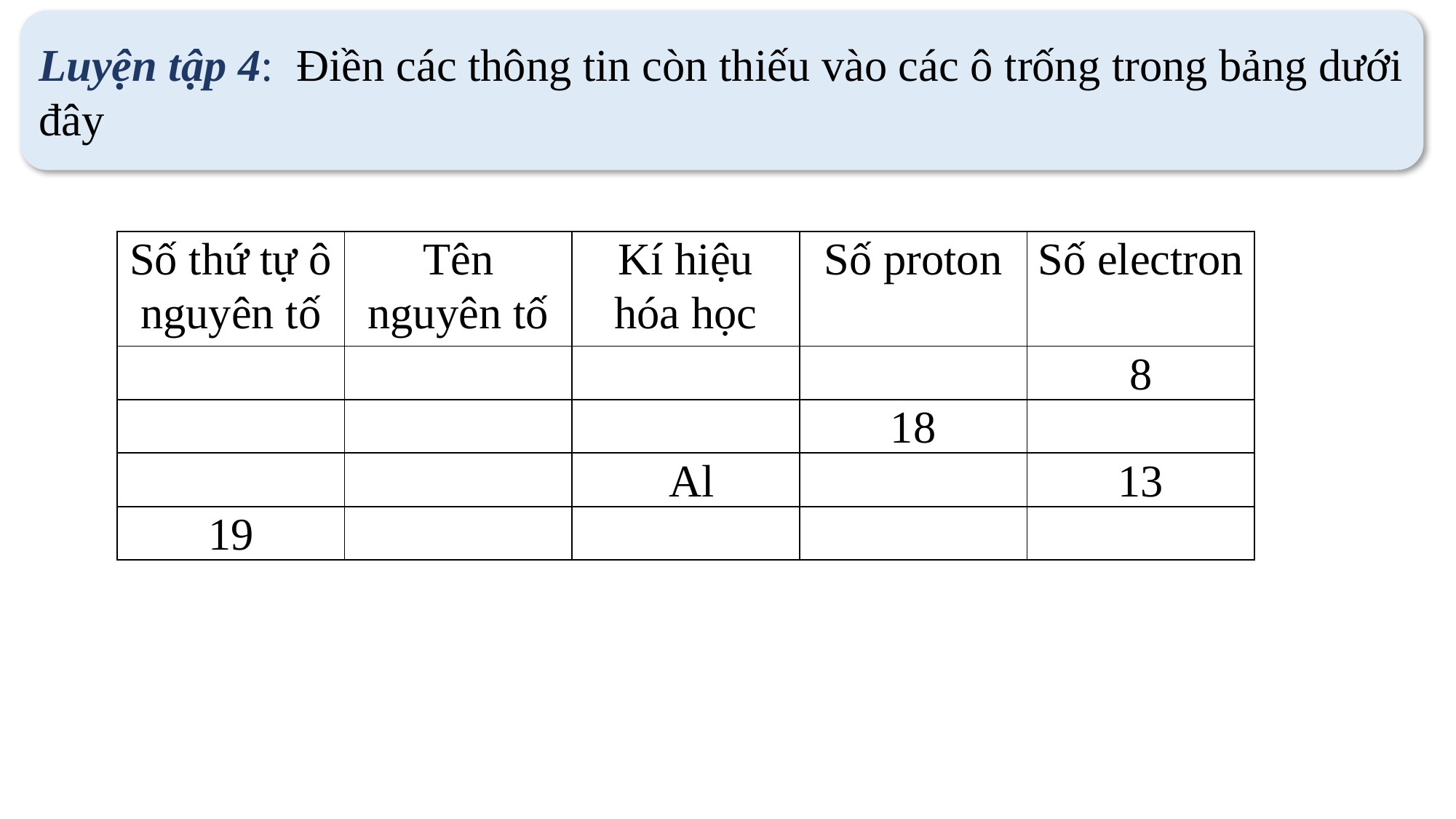

Luyện tập 4:  Điền các thông tin còn thiếu vào các ô trống trong bảng dưới đây
| Số thứ tự ô nguyên tố | Tên nguyên tố | Kí hiệu hóa học | Số proton | Số electron |
| --- | --- | --- | --- | --- |
|  |  |  |  | 8 |
|  |  |  | 18 |  |
|  |  | Al |  | 13 |
| 19 |  |  |  |  |